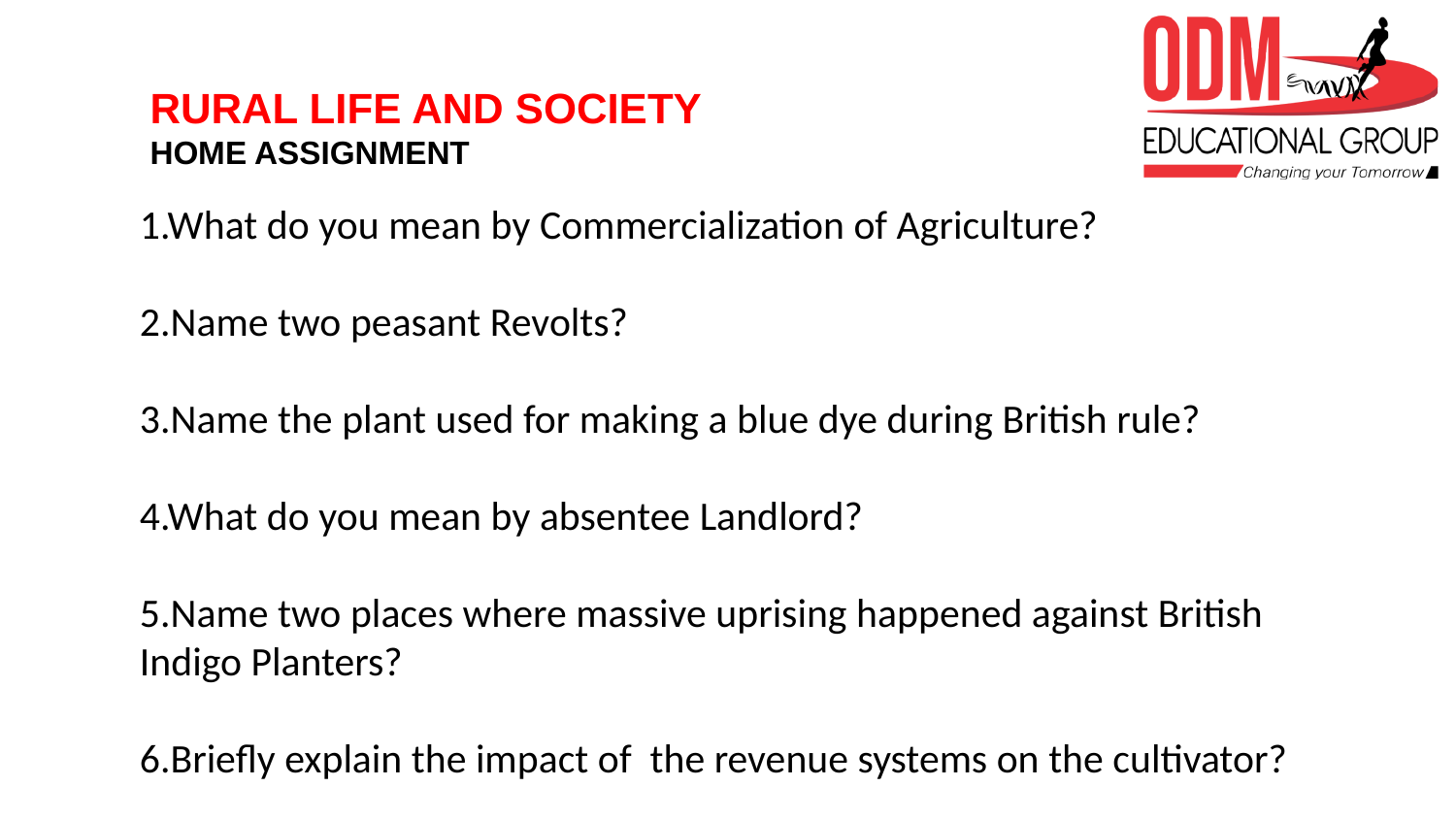

# RURAL LIFE AND SOCIETY
HOME ASSIGNMENT
1.What do you mean by Commercialization of Agriculture?

2.Name two peasant Revolts?

3.Name the plant used for making a blue dye during British rule?

4.What do you mean by absentee Landlord?

5.Name two places where massive uprising happened against British Indigo Planters?

6.Briefly explain the impact of  the revenue systems on the cultivator?